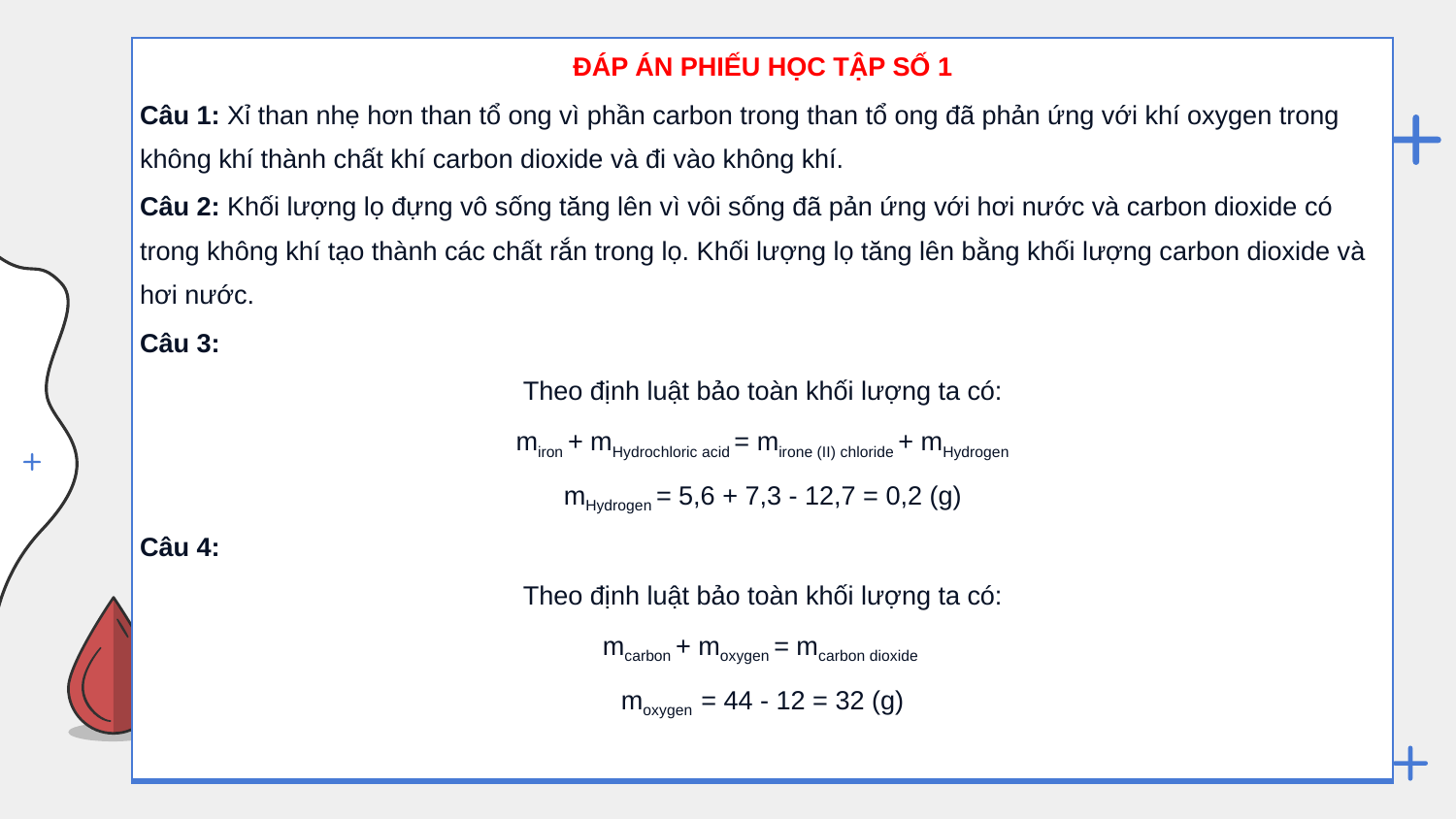

| ĐÁP ÁN PHIẾU HỌC TẬP SỐ 1 Câu 1: Xỉ than nhẹ hơn than tổ ong vì phần carbon trong than tổ ong đã phản ứng với khí oxygen trong không khí thành chất khí carbon dioxide và đi vào không khí. Câu 2: Khối lượng lọ đựng vô sống tăng lên vì vôi sống đã pản ứng với hơi nước và carbon dioxide có trong không khí tạo thành các chất rắn trong lọ. Khối lượng lọ tăng lên bằng khối lượng carbon dioxide và hơi nước. Câu 3: Theo định luật bảo toàn khối lượng ta có: miron + mHydrochloric acid = mirone (II) chloride + mHydrogen mHydrogen = 5,6 + 7,3 - 12,7 = 0,2 (g) Câu 4: Theo định luật bảo toàn khối lượng ta có: mcarbon + moxygen = mcarbon dioxide moxygen = 44 - 12 = 32 (g) |
| --- |